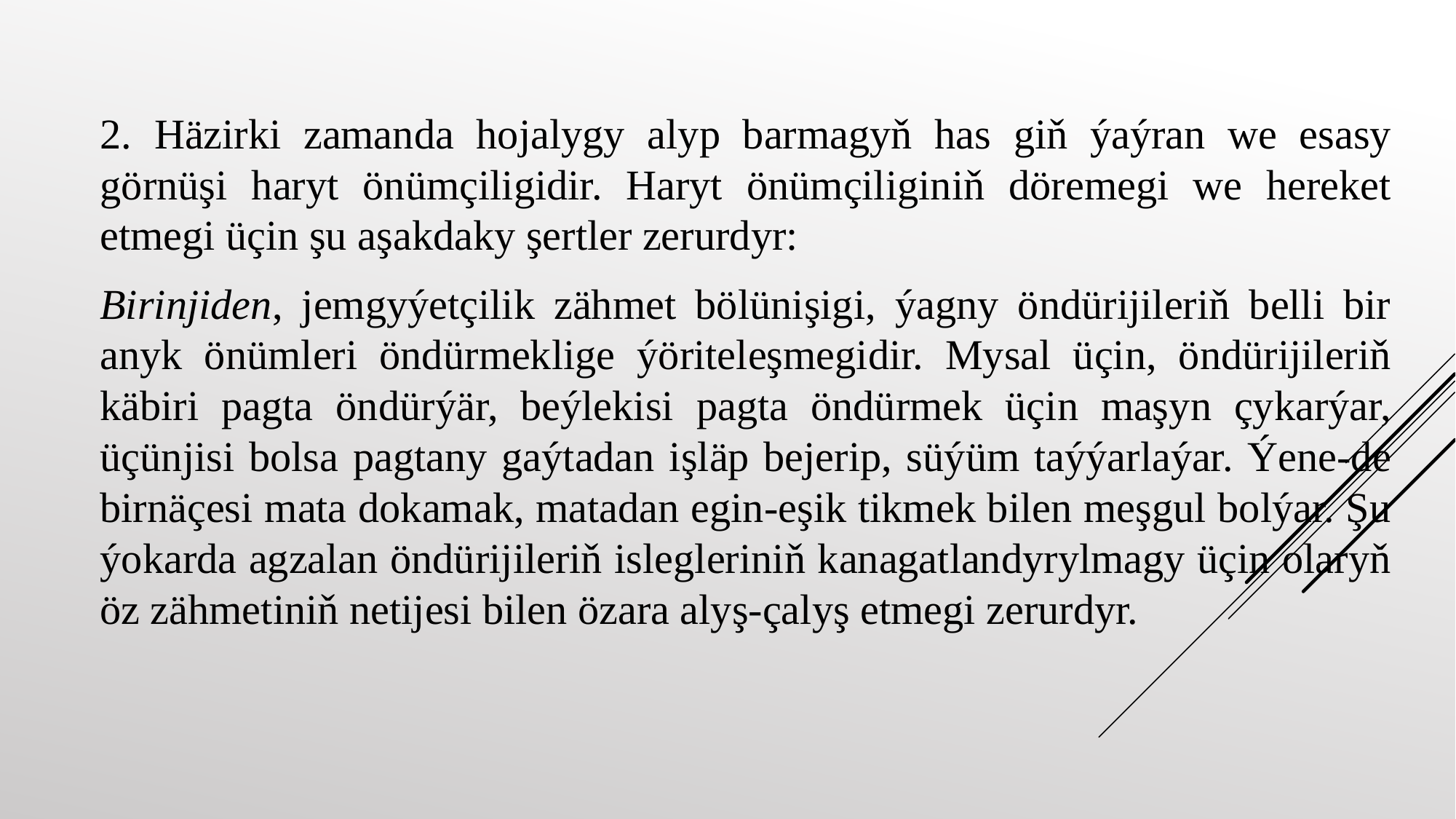

2. Häzirki zamanda hojalygy alyp barmagyň has giň ýaýran we esasy görnüşi haryt önümçiligidir. Haryt önümçiliginiň döremegi we hereket etmegi üçin şu aşakdaky şertler zerurdyr:
Birinjiden, jemgyýetçilik zähmet bölünişigi, ýagny öndürijileriň belli bir anyk önümleri öndürmeklige ýöriteleşmegidir. Mysal üçin, öndürijileriň käbiri pagta öndürýär, beýlekisi pagta öndürmek üçin maşyn çykarýar, üçünjisi bolsa pagtany gaýtadan işläp bejerip, süýüm taýýarlaýar. Ýene-de birnäçesi mata dokamak, matadan egin-eşik tikmek bilen meşgul bolýar. Şu ýokarda agzalan öndürijileriň islegleriniň kanagatlandyrylmagy üçin olaryň öz zähmetiniň netijesi bilen özara alyş-çalyş etmegi zerurdyr.